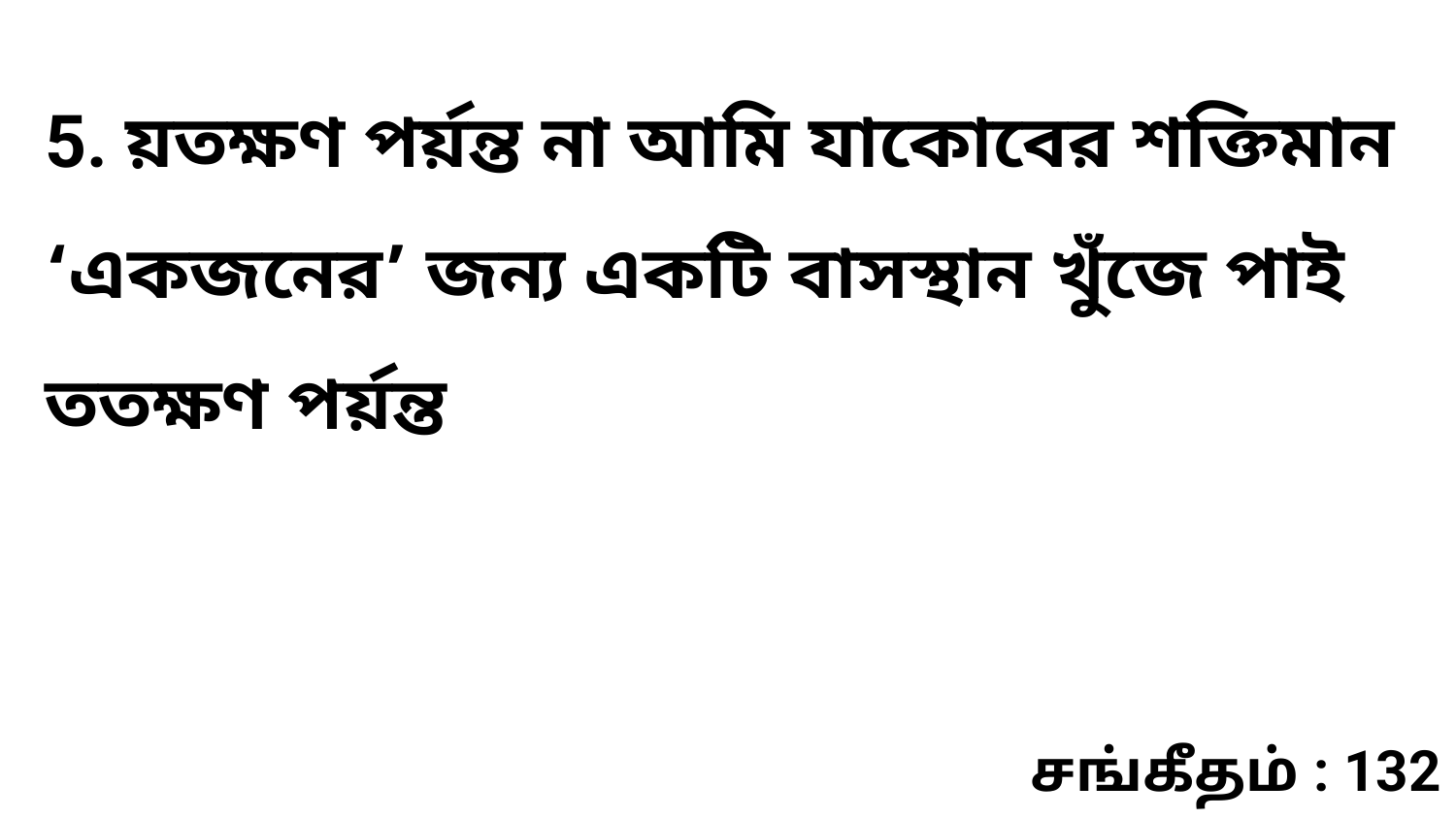

5. য়তক্ষণ পর্য়ন্ত না আমি যাকোবের শক্তিমান ‘একজনের’ জন্য একটি বাসস্থান খুঁজে পাই ততক্ষণ পর্য়ন্ত
சங்கீதம் : 132